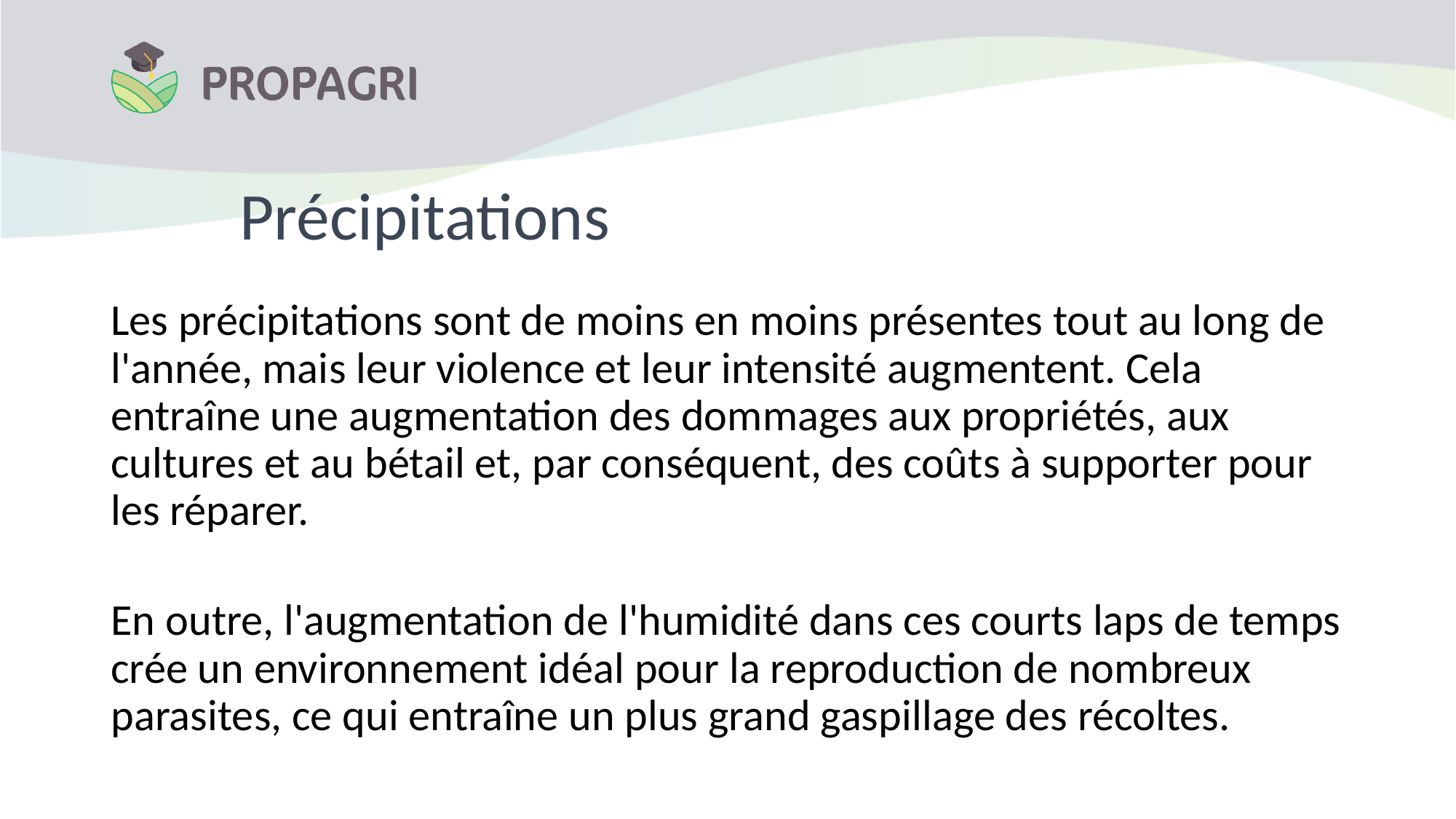

# Précipitations
Les précipitations sont de moins en moins présentes tout au long de l'année, mais leur violence et leur intensité augmentent. Cela entraîne une augmentation des dommages aux propriétés, aux cultures et au bétail et, par conséquent, des coûts à supporter pour les réparer.
En outre, l'augmentation de l'humidité dans ces courts laps de temps crée un environnement idéal pour la reproduction de nombreux parasites, ce qui entraîne un plus grand gaspillage des récoltes.